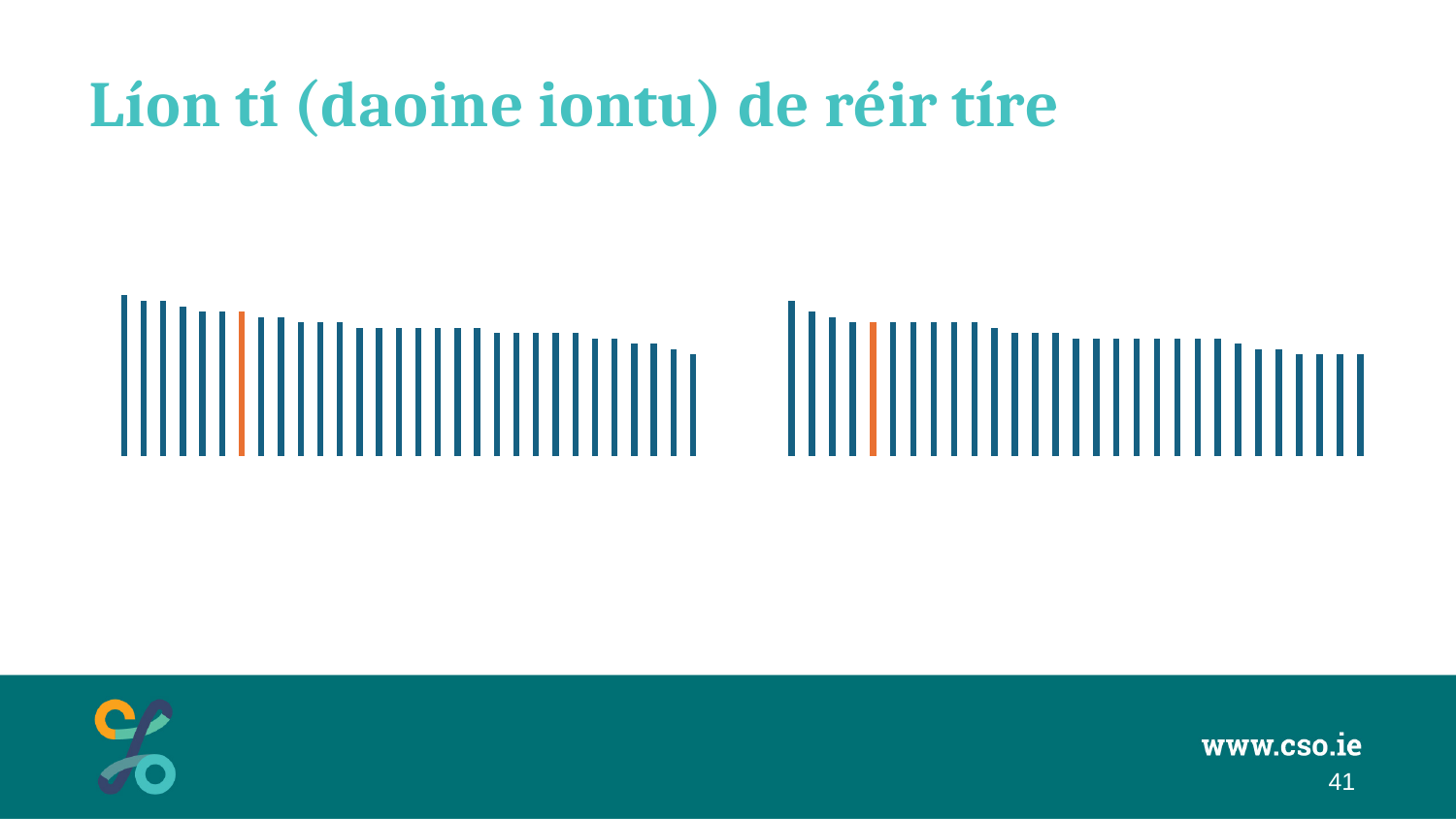

# Líon tí (daoine iontu) de réir tíre

### Chart:

| Category | 2011 |
|---|---|
| Croatia | 3.0 |
| Slovakia | 2.9 |
| Malta | 2.9 |
| Poland | 2.8 |
| Cyprus | 2.7 |
| Romania | 2.7 |
| Ireland | 2.7 |
| Spain | 2.6 |
| Portugal | 2.6 |
| Slovenia | 2.5 |
| Latvia | 2.5 |
| Greece | 2.5 |
| European Union - 27 countries (from 2020) | 2.4 |
| Bulgaria | 2.4 |
| Hungary | 2.4 |
| Luxembourg | 2.4 |
| Belgium | 2.4 |
| Czechia | 2.4 |
| Italy | 2.4 |
| Euro area – 20 countries (from 2023) | 2.3 |
| Austria | 2.3 |
| France | 2.3 |
| Estonia | 2.3 |
| Lithuania | 2.3 |
| United Kingdom | 2.2 |
| Netherlands | 2.2 |
| Denmark | 2.1 |
| Finland | 2.1 |
| Germany | 2.0 |
| Sweden | 1.9 |

### Chart:

| Category | 2022 |
|---|---|
| Slovakia | 2.9 |
| Croatia | 2.7 |
| Greece | 2.6 |
| Ireland | 2.5 |
| Spain | 2.5 |
| Cyprus | 2.5 |
| Malta | 2.5 |
| Poland | 2.5 |
| Portugal | 2.5 |
| Romania | 2.5 |
| Slovenia | 2.4 |
| Bulgaria | 2.3 |
| Luxembourg | 2.3 |
| Hungary | 2.3 |
| European Union - 27 countries (from 2020) | 2.2 |
| Euro area – 20 countries (from 2023) | 2.2 |
| Belgium | 2.2 |
| Czechia | 2.2 |
| Italy | 2.2 |
| Latvia | 2.2 |
| Austria | 2.2 |
| Sweden | 2.2 |
| France | 2.1 |
| Germany | 2.0 |
| Netherlands | 2.0 |
| Denmark | 1.9 |
| Estonia | 1.9 |
| Lithuania | 1.9 |
| Finland | 1.9 |
41